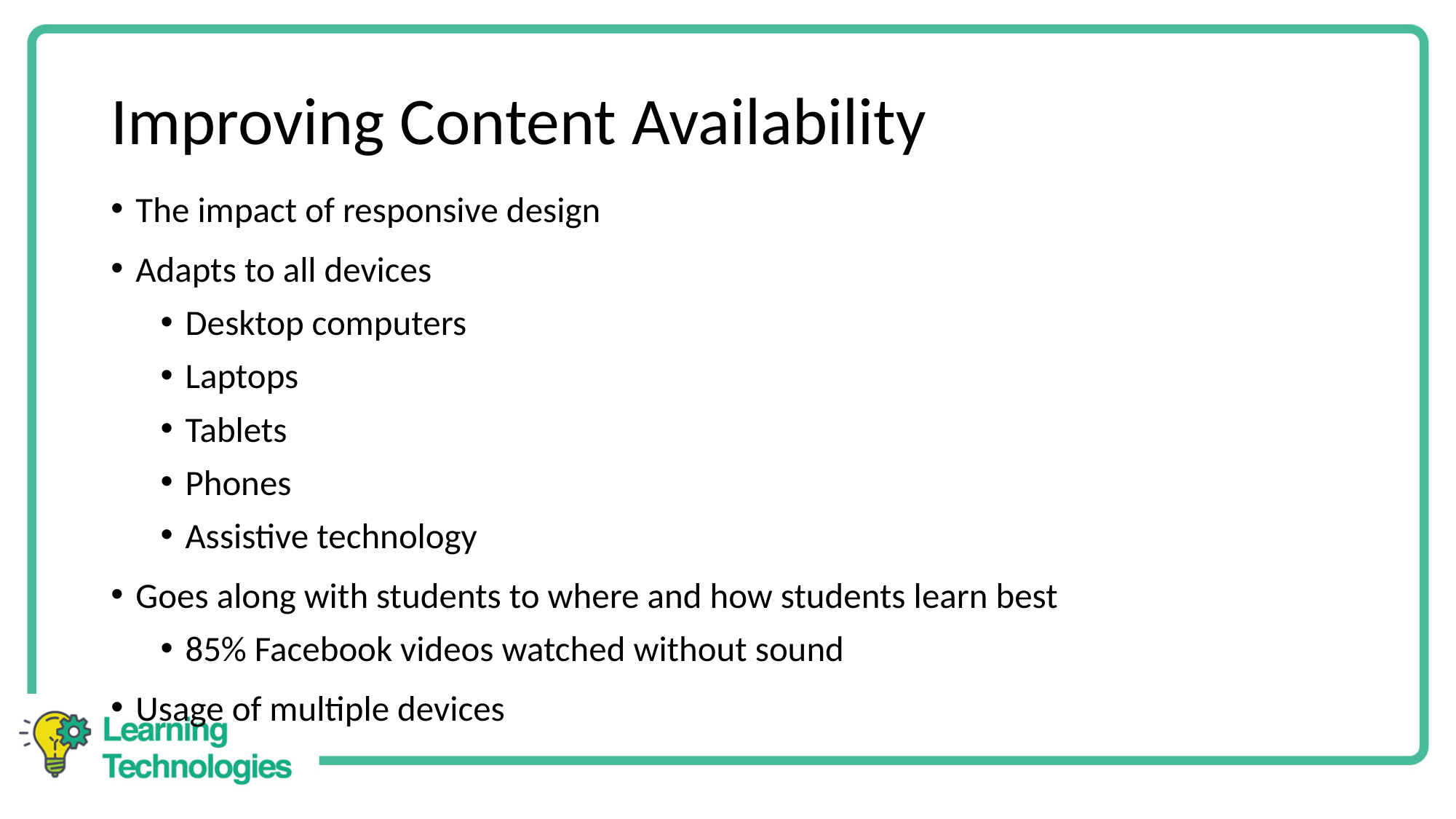

# Improving Content Availability
The impact of responsive design
Adapts to all devices
Desktop computers
Laptops
Tablets
Phones
Assistive technology
Goes along with students to where and how students learn best
85% Facebook videos watched without sound
Usage of multiple devices